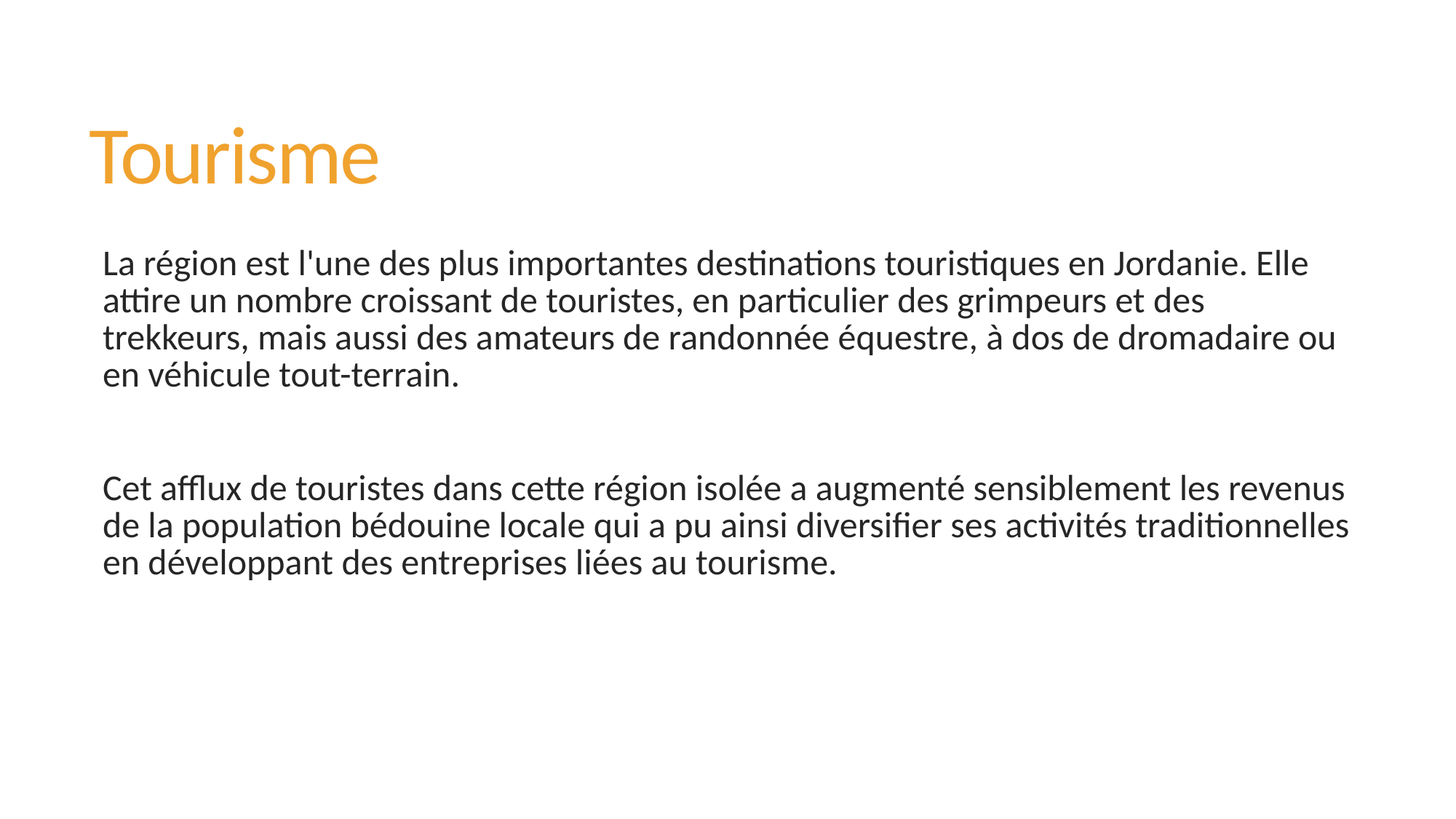

# Tourisme
La région est l'une des plus importantes destinations touristiques en Jordanie. Elle attire un nombre croissant de touristes, en particulier des grimpeurs et des trekkeurs, mais aussi des amateurs de randonnée équestre, à dos de dromadaire ou en véhicule tout-terrain.

Cet afflux de touristes dans cette région isolée a augmenté sensiblement les revenus de la population bédouine locale qui a pu ainsi diversifier ses activités traditionnelles en développant des entreprises liées au tourisme.